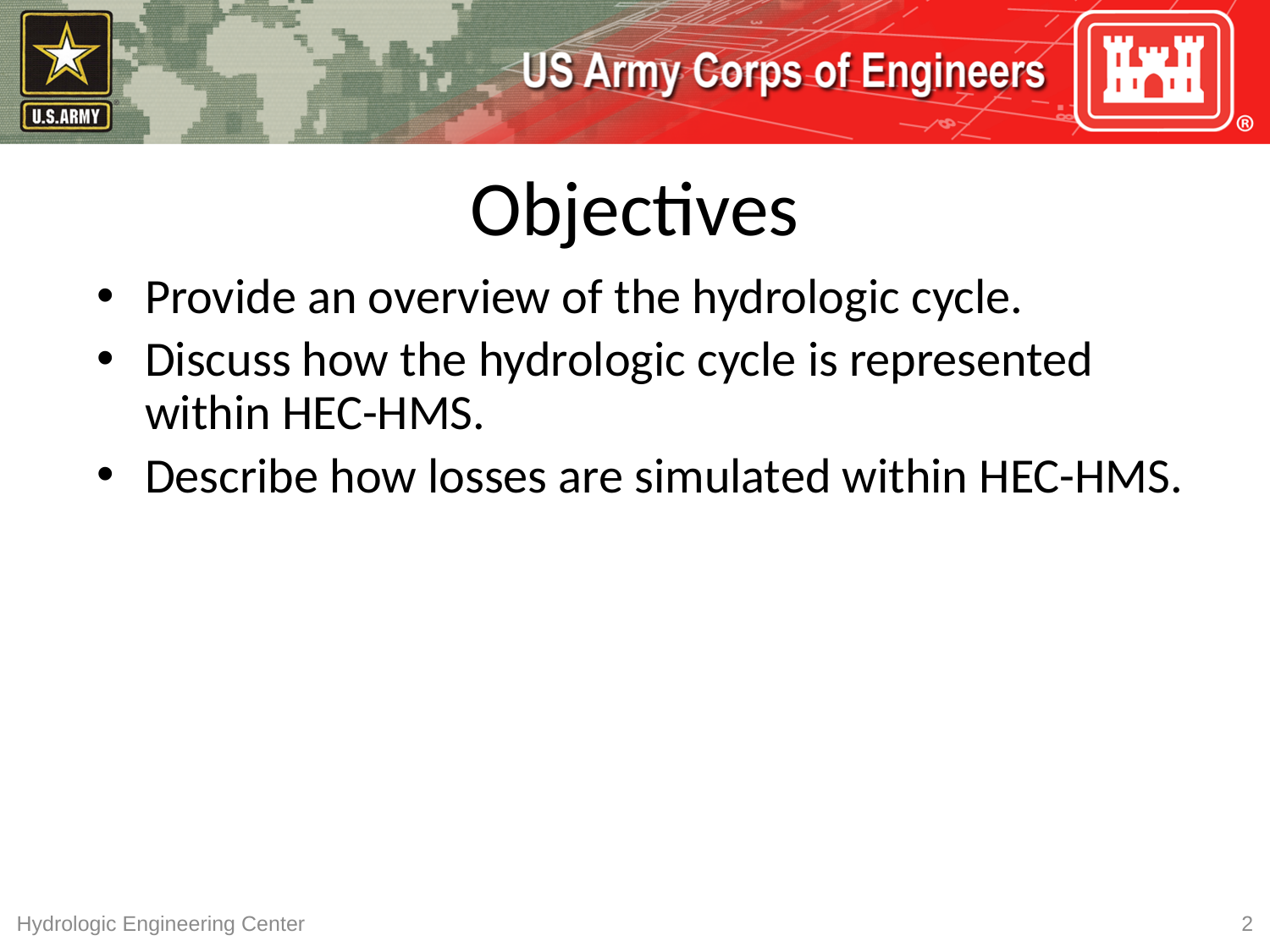

# Objectives
Provide an overview of the hydrologic cycle.
Discuss how the hydrologic cycle is represented within HEC-HMS.
Describe how losses are simulated within HEC-HMS.
Hydrologic Engineering Center
2